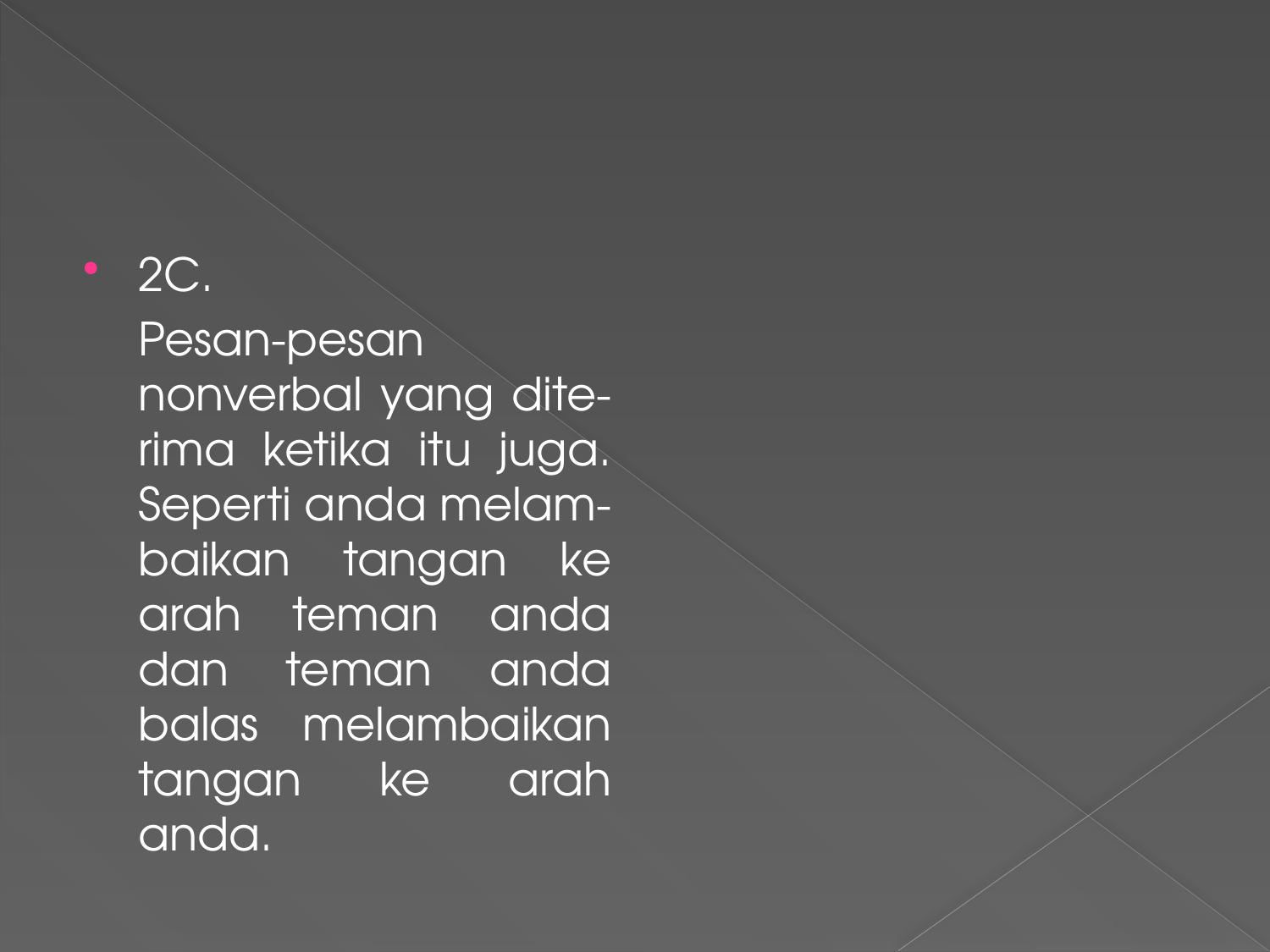

#
2C.
	Pesan-pesan nonverbal yang dite-rima ketika itu juga. Seperti anda melam-baikan tangan ke arah teman anda dan teman anda balas melambaikan tangan ke arah anda.